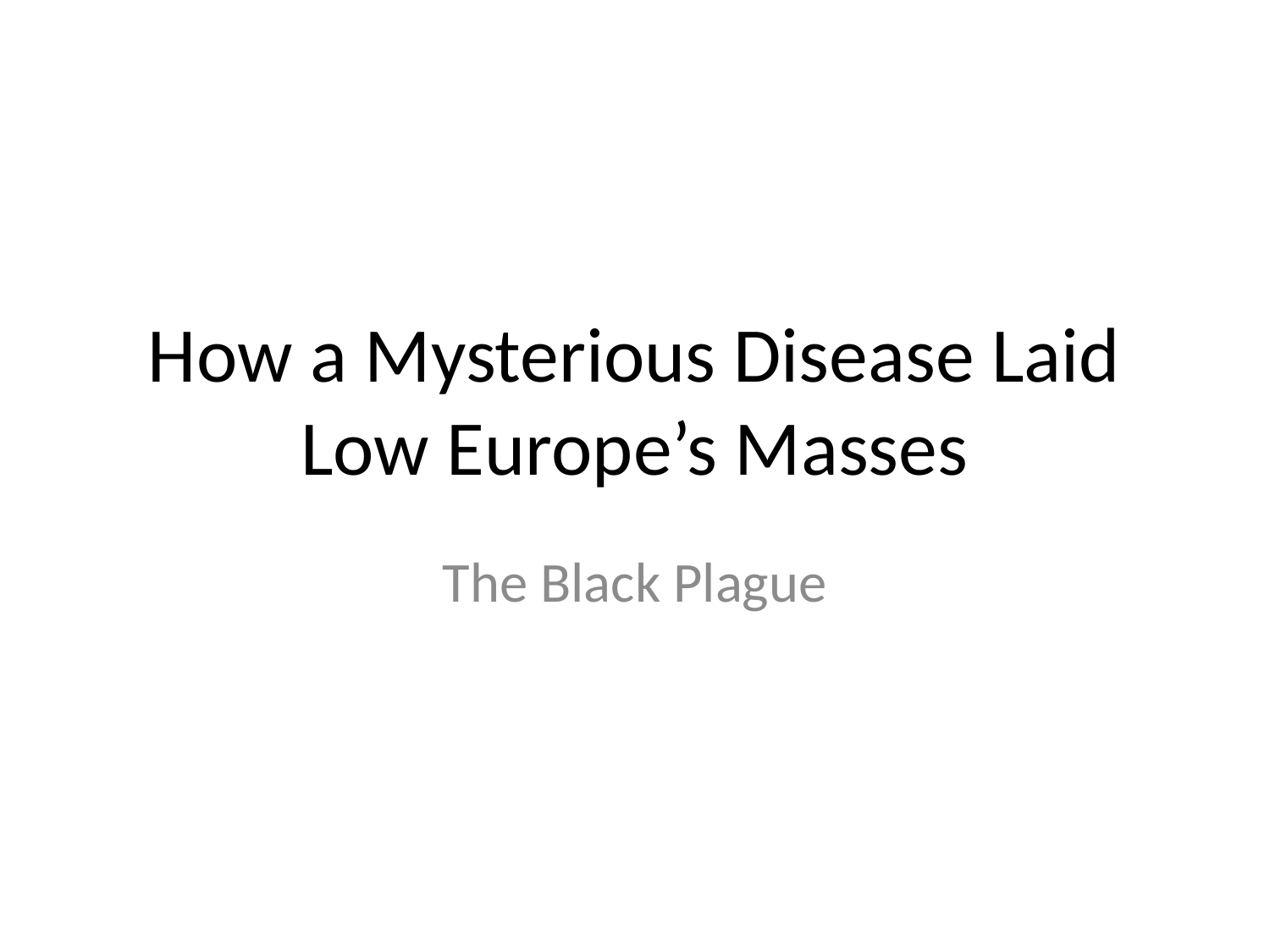

# How a Mysterious Disease Laid Low Europe’s Masses
The Black Plague